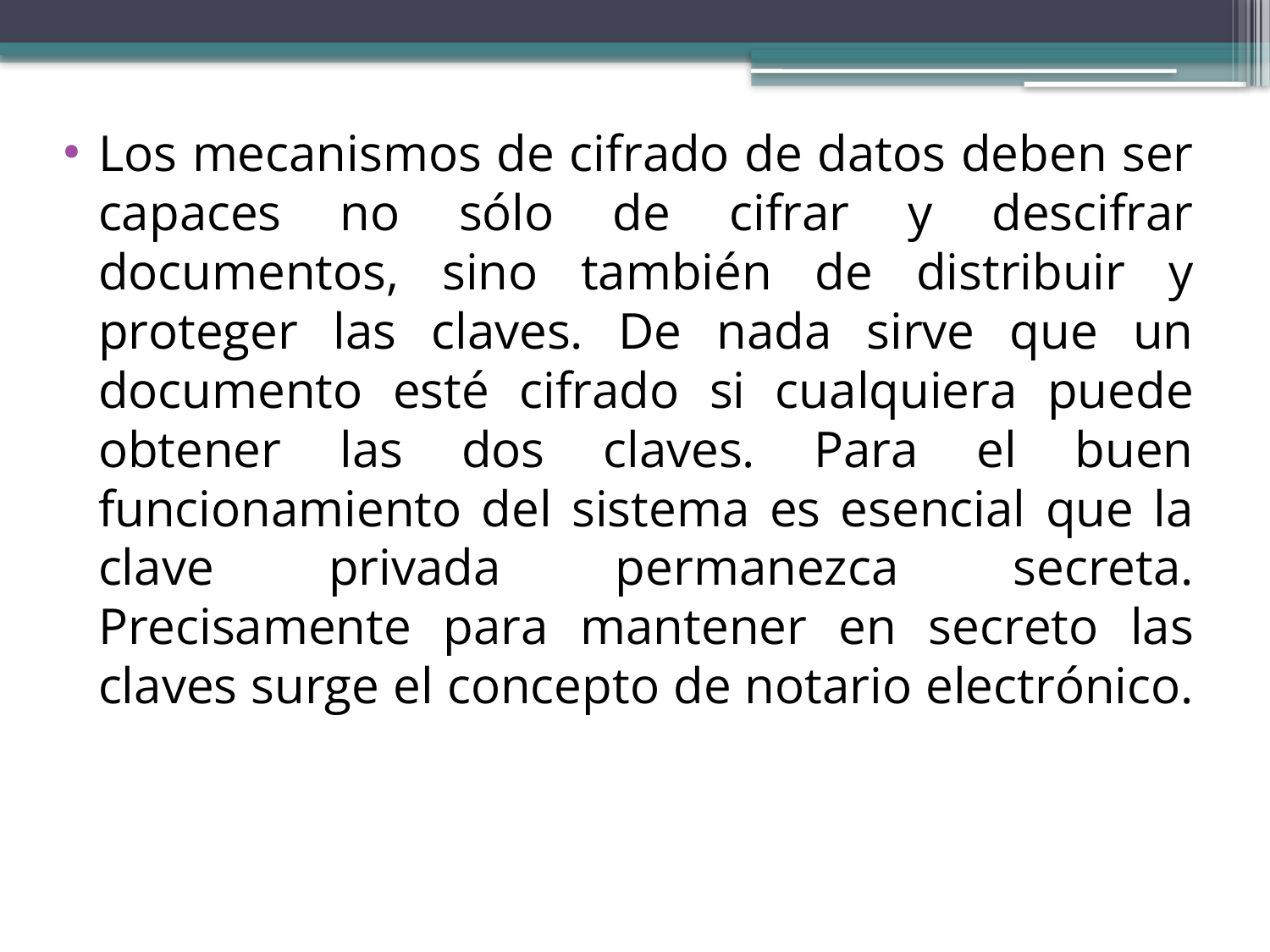

Los mecanismos de cifrado de datos deben ser capaces no sólo de cifrar y descifrar documentos, sino también de distribuir y proteger las claves. De nada sirve que un documento esté cifrado si cualquiera puede obtener las dos claves. Para el buen funcionamiento del sistema es esencial que la clave privada permanezca secreta. Precisamente para mantener en secreto las claves surge el concepto de notario electrónico.